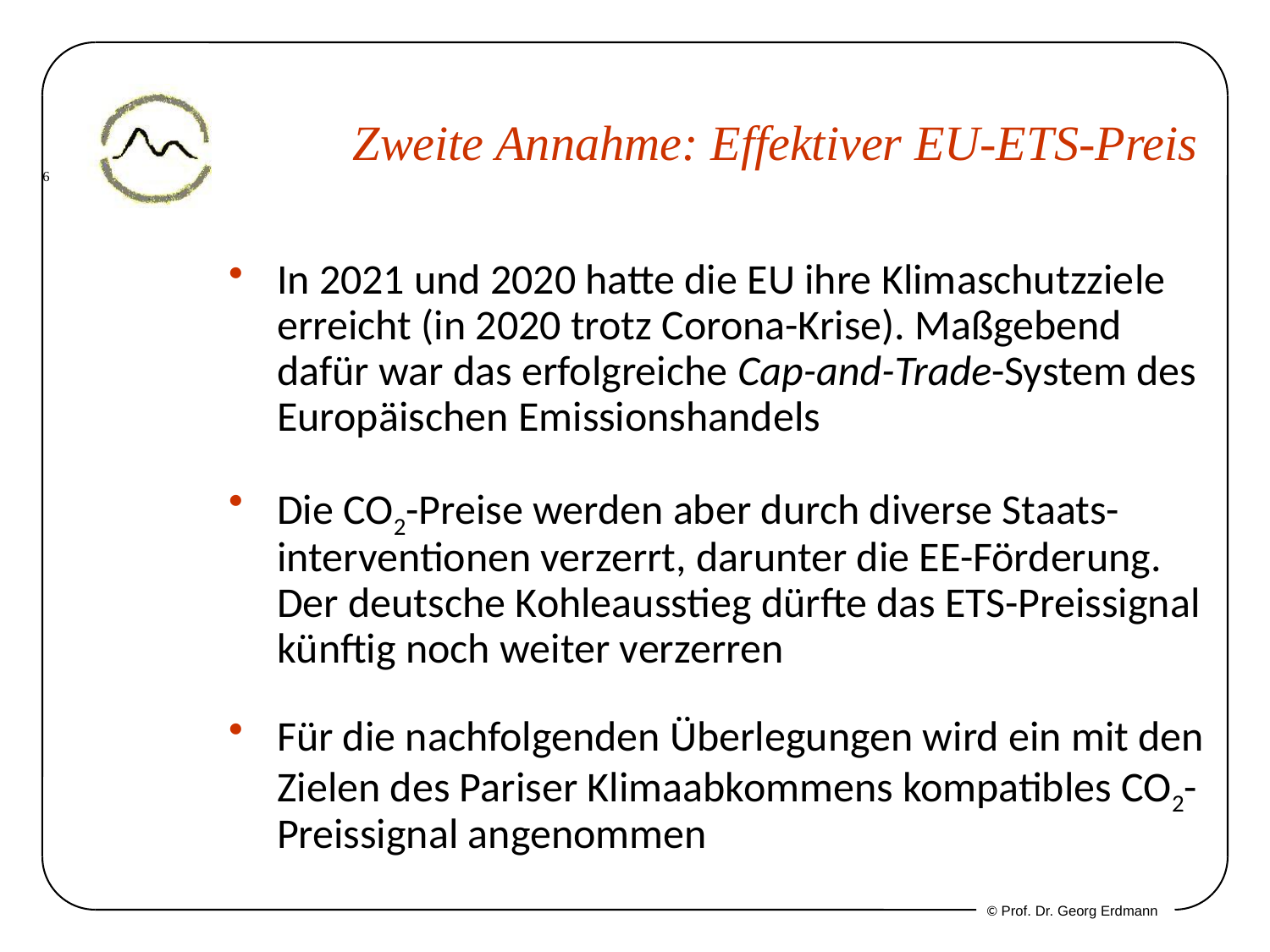

# Zweite Annahme: Effektiver EU-ETS-Preis
In 2021 und 2020 hatte die EU ihre Klimaschutzziele erreicht (in 2020 trotz Corona-Krise). Maßgebend dafür war das erfolgreiche Cap-and-Trade-System des Europäischen Emissionshandels
Die CO2-Preise werden aber durch diverse Staats-interventionen verzerrt, darunter die EE-Förderung. Der deutsche Kohleausstieg dürfte das ETS-Preissignal künftig noch weiter verzerren
Für die nachfolgenden Überlegungen wird ein mit den Zielen des Pariser Klimaabkommens kompatibles CO2-Preissignal angenommen